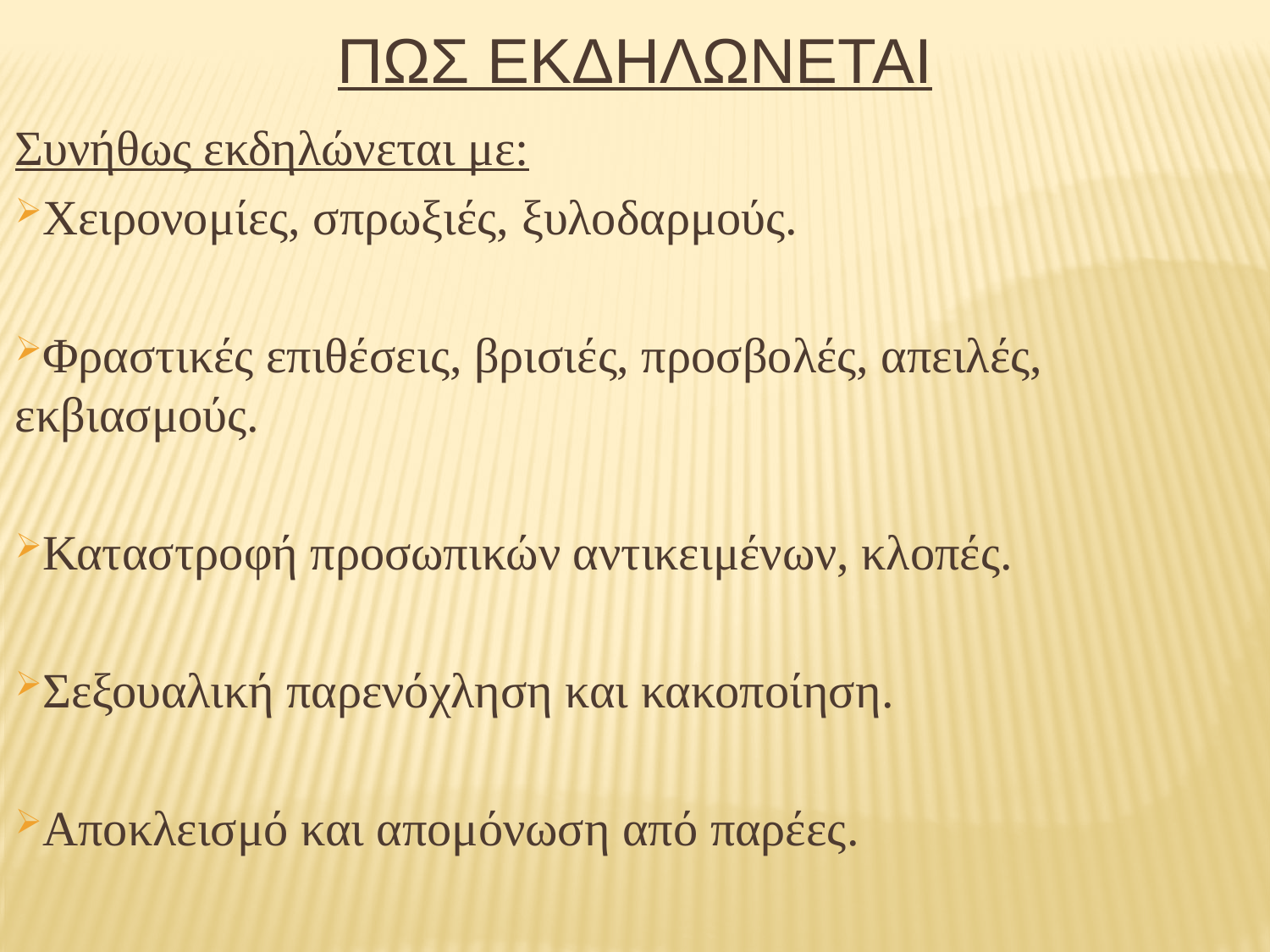

# ΠΩΣ ΕΚΔΗΛΩΝΕΤαι
Συνήθως εκδηλώνεται με:
Χειρονομίες, σπρωξιές, ξυλοδαρμούς.

Φραστικές επιθέσεις, βρισιές, προσβολές, απειλές, εκβιασμούς.

Καταστροφή προσωπικών αντικειμένων, κλοπές.

Σεξουαλική παρενόχληση και κακοποίηση.

Αποκλεισμό και απομόνωση από παρέες.